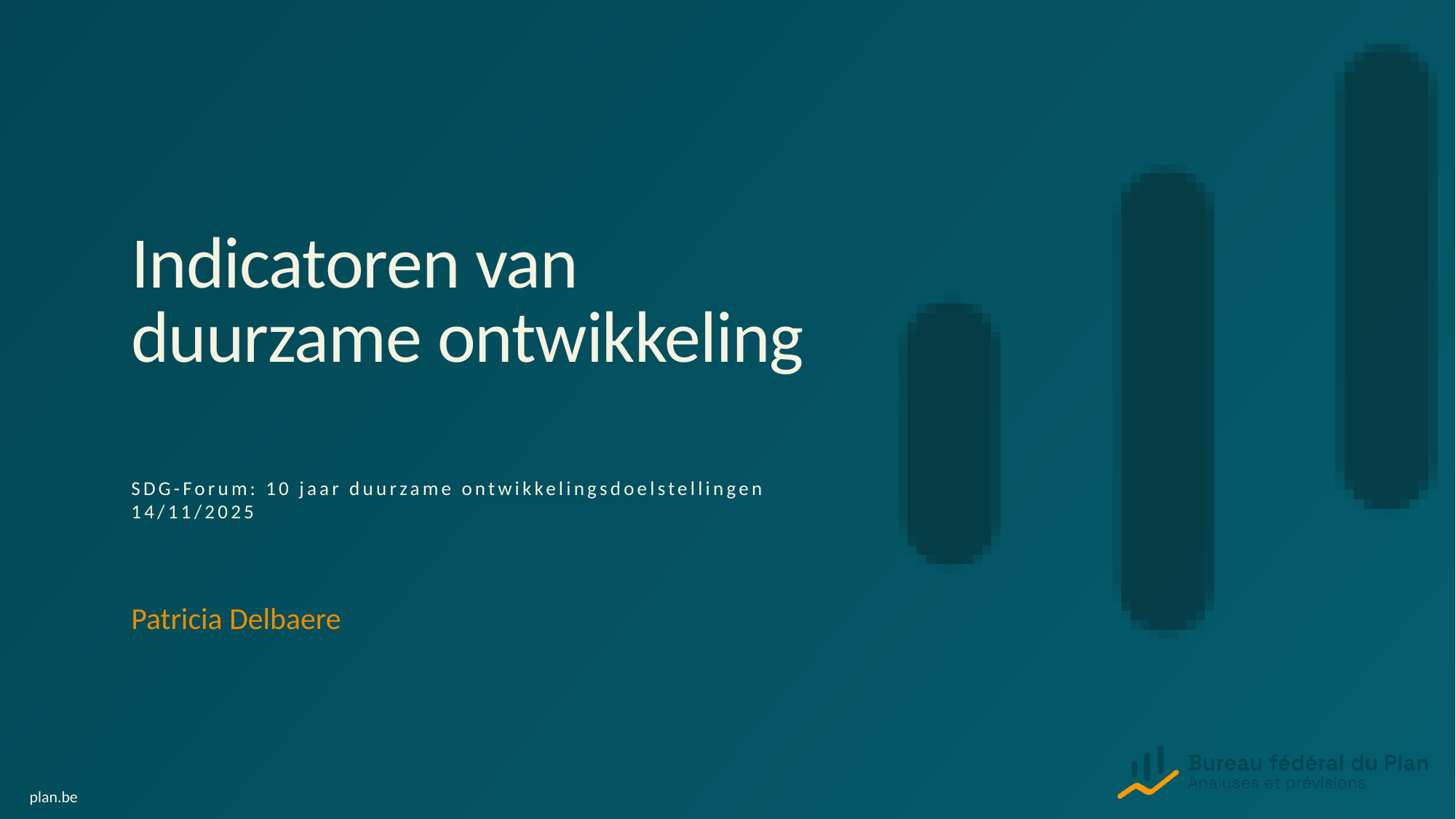

# Indicatoren van duurzame ontwikkeling
SDG-Forum: 10 jaar duurzame ontwikkelingsdoelstellingen 14/11/2025

Patricia Delbaere